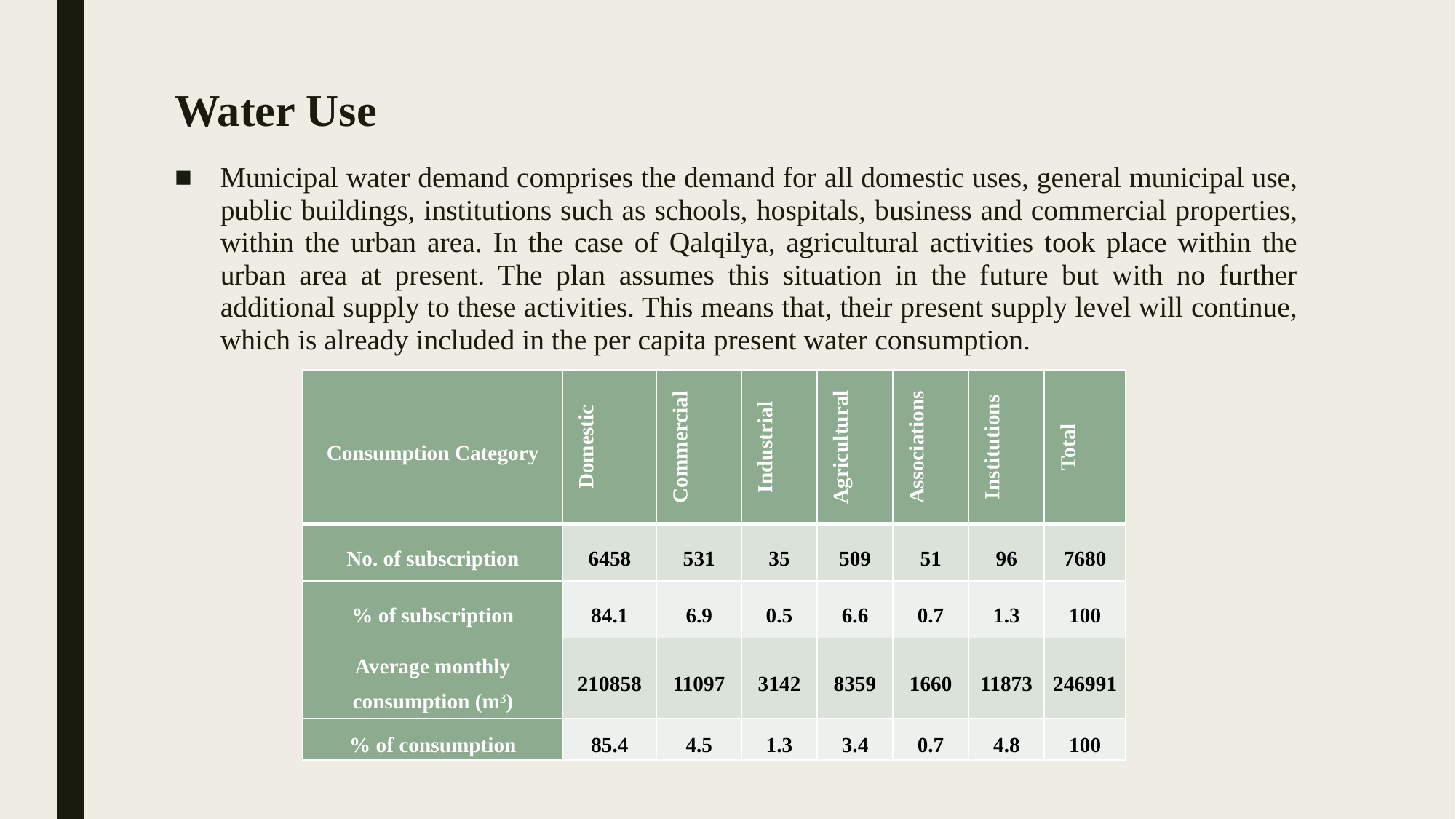

# Water Use
Municipal water demand comprises the demand for all domestic uses, general municipal use, public buildings, institutions such as schools, hospitals, business and commercial properties, within the urban area. In the case of Qalqilya, agricultural activities took place within the urban area at present. The plan assumes this situation in the future but with no further additional supply to these activities. This means that, their present supply level will continue, which is already included in the per capita present water consumption.

| Consumption Category | Domestic | Commercial | Industrial | Agricultural | Associations | Institutions | Total |
| --- | --- | --- | --- | --- | --- | --- | --- |
| No. of subscription | 6458 | 531 | 35 | 509 | 51 | 96 | 7680 |
| % of subscription | 84.1 | 6.9 | 0.5 | 6.6 | 0.7 | 1.3 | 100 |
| Average monthly consumption (m3) | 210858 | 11097 | 3142 | 8359 | 1660 | 11873 | 246991 |
| % of consumption | 85.4 | 4.5 | 1.3 | 3.4 | 0.7 | 4.8 | 100 |